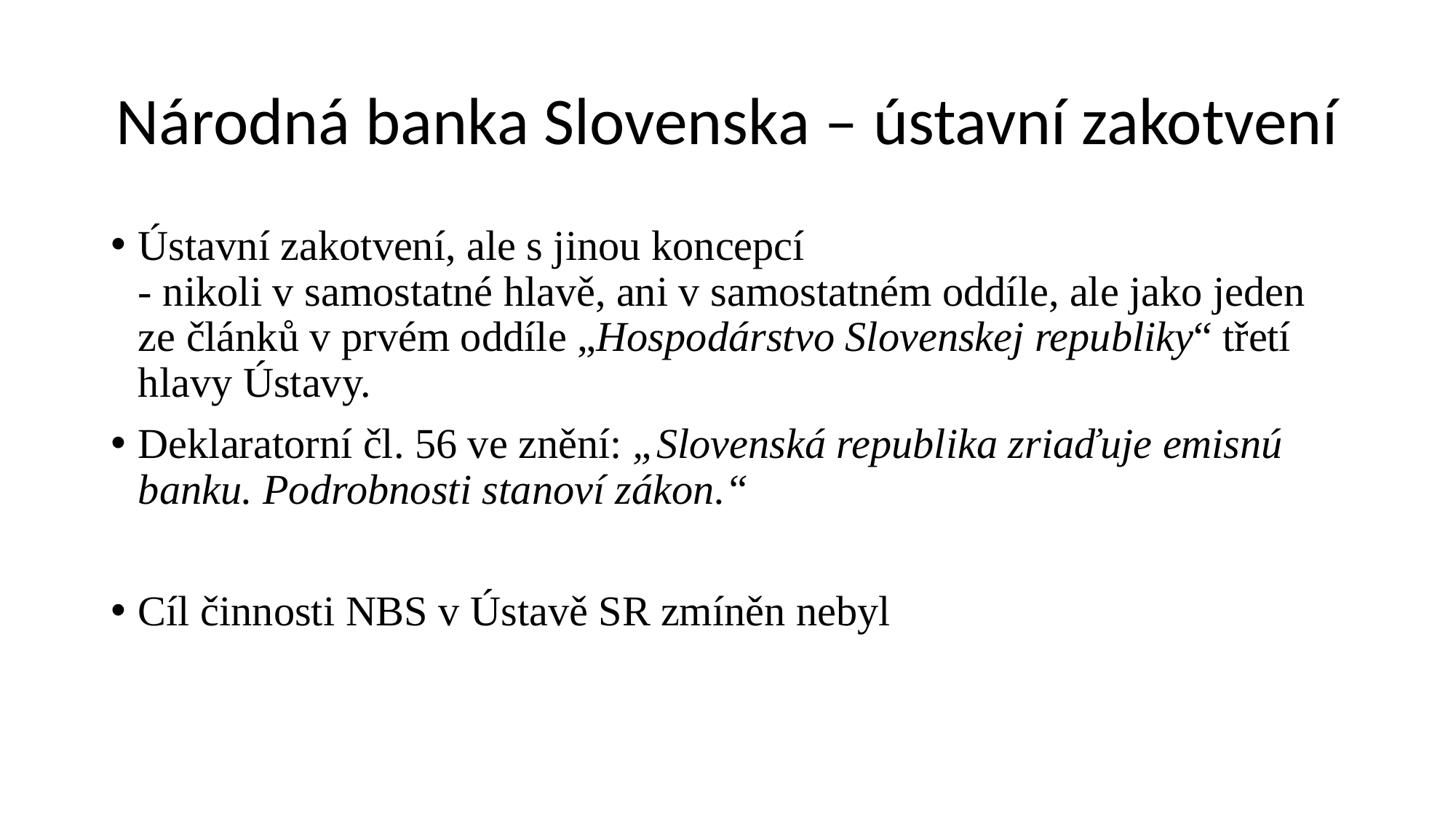

# Národná banka Slovenska – ústavní zakotvení
Ústavní zakotvení, ale s jinou koncepcí
- nikoli v samostatné hlavě, ani v samostatném oddíle, ale jako jeden ze článků v prvém oddíle „Hospodárstvo Slovenskej republiky“ třetí hlavy Ústavy.
Deklaratorní čl. 56 ve znění: „Slovenská republika zriaďuje emisnú banku. Podrobnosti stanoví zákon.“

Cíl činnosti NBS v Ústavě SR zmíněn nebyl